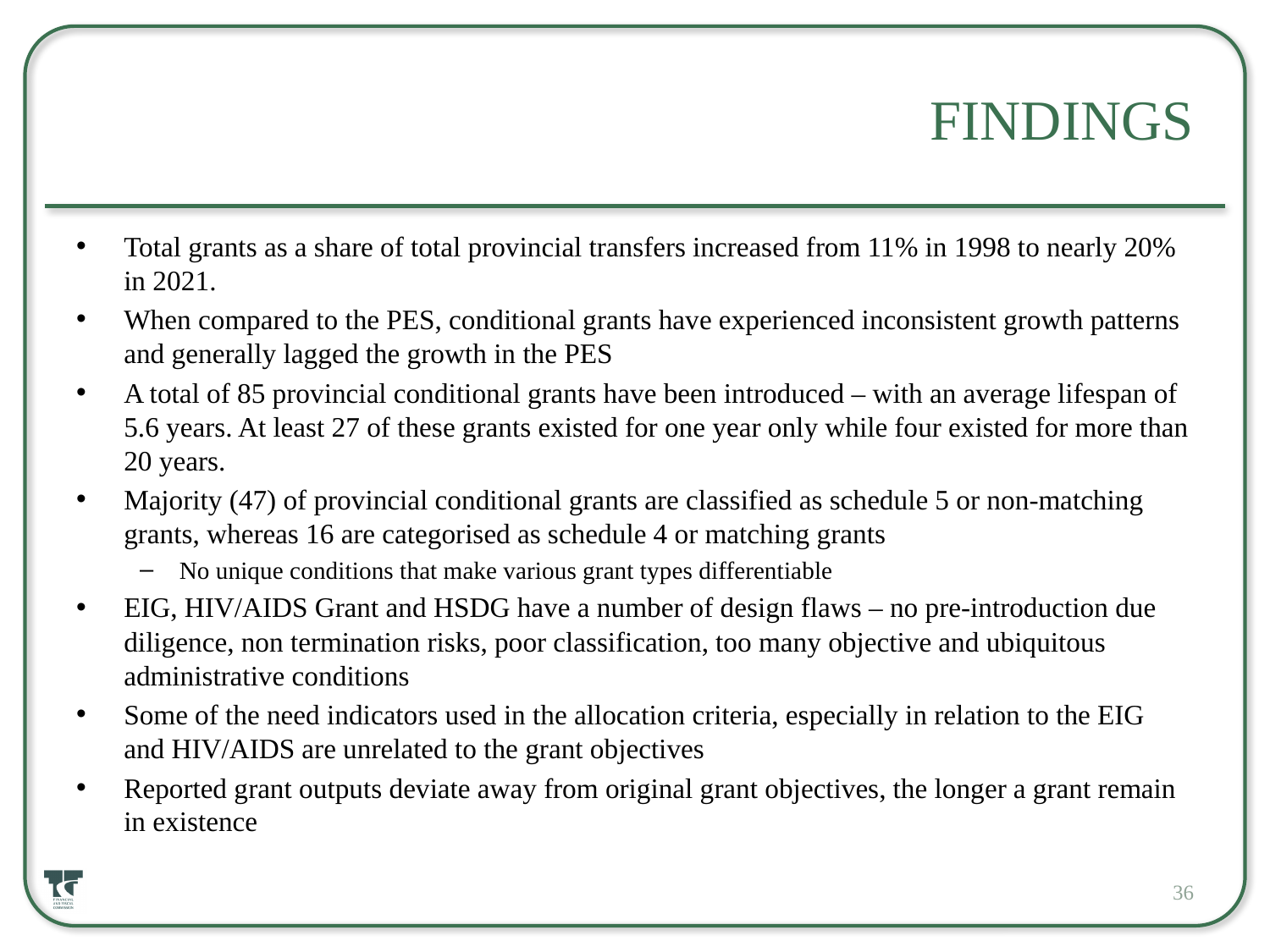

# Findings
Total grants as a share of total provincial transfers increased from 11% in 1998 to nearly 20% in 2021.
When compared to the PES, conditional grants have experienced inconsistent growth patterns and generally lagged the growth in the PES
A total of 85 provincial conditional grants have been introduced – with an average lifespan of 5.6 years. At least 27 of these grants existed for one year only while four existed for more than 20 years.
Majority (47) of provincial conditional grants are classified as schedule 5 or non-matching grants, whereas 16 are categorised as schedule 4 or matching grants
No unique conditions that make various grant types differentiable
EIG, HIV/AIDS Grant and HSDG have a number of design flaws – no pre-introduction due diligence, non termination risks, poor classification, too many objective and ubiquitous administrative conditions
Some of the need indicators used in the allocation criteria, especially in relation to the EIG and HIV/AIDS are unrelated to the grant objectives
Reported grant outputs deviate away from original grant objectives, the longer a grant remain in existence
36